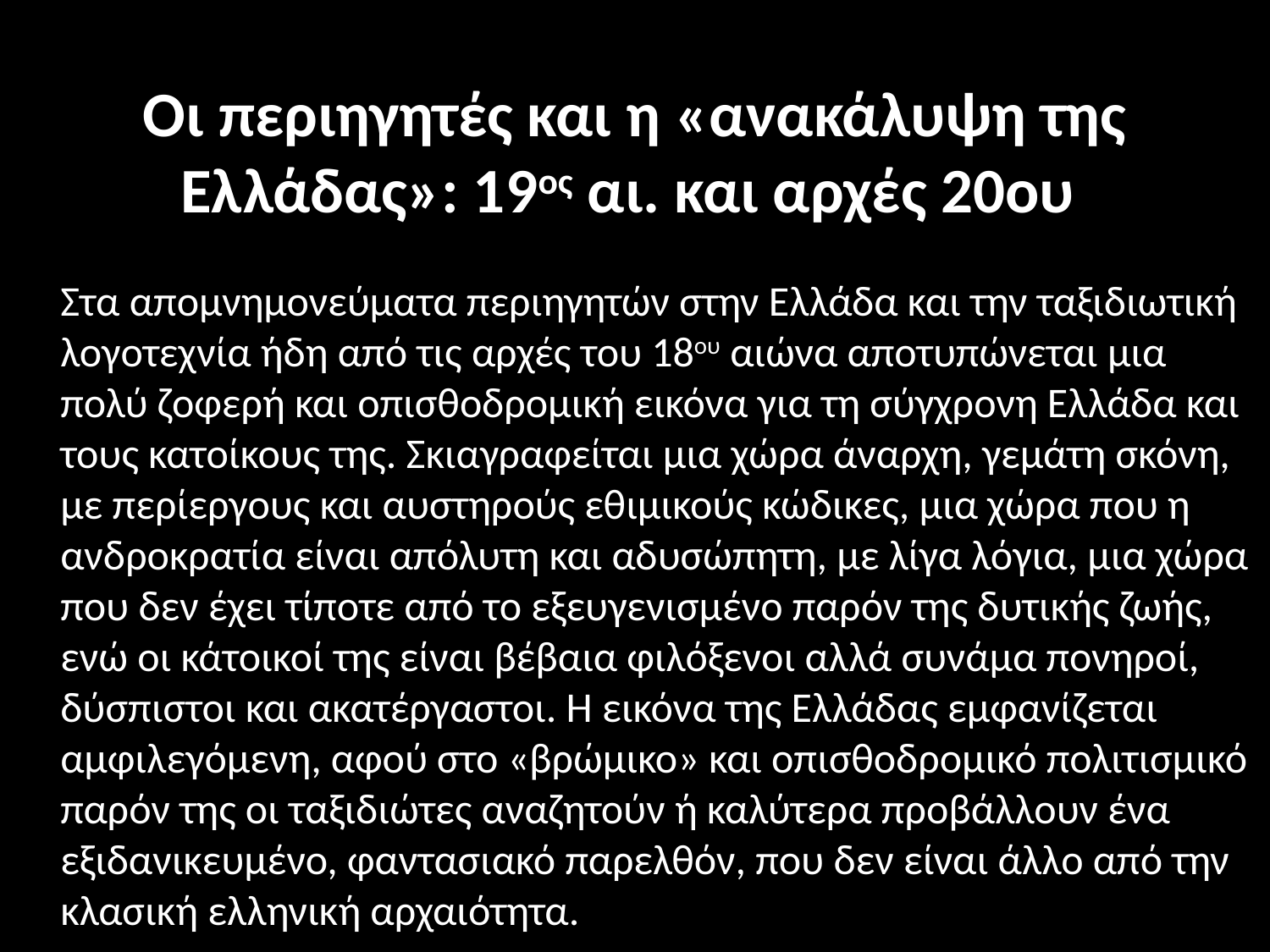

# Οι περιηγητές και η «ανακάλυψη της Ελλάδας»: 19ος αι. και αρχές 20ου
     Στα απομνημονεύματα περιηγητών στην Ελλάδα και την ταξιδιωτική λογοτεχνία ήδη από τις αρχές του 18ου αιώνα αποτυπώνεται μια πολύ ζοφερή και οπισθοδρομική εικόνα για τη σύγχρονη Ελλάδα και τους κατοίκους της. Σκιαγραφείται μια χώρα άναρχη, γεμάτη σκόνη, με περίεργους και αυστηρούς εθιμικούς κώδικες, μια χώρα που η ανδροκρατία είναι απόλυτη και αδυσώπητη, με λίγα λόγια, μια χώρα που δεν έχει τίποτε από το εξευγενισμένο παρόν της δυτικής ζωής, ενώ οι κάτοικοί της είναι βέβαια φιλόξενοι αλλά συνάμα πονηροί, δύσπιστοι και ακατέργαστοι. Η εικόνα της Ελλάδας εμφανίζεται αμφιλεγόμενη, αφού στο «βρώμικο» και οπισθοδρομικό πολιτισμικό παρόν της οι ταξιδιώτες αναζητούν ή καλύτερα προβάλλουν ένα εξιδανικευμένο, φαντασιακό παρελθόν, που δεν είναι άλλο από την κλασική ελληνική αρχαιότητα.